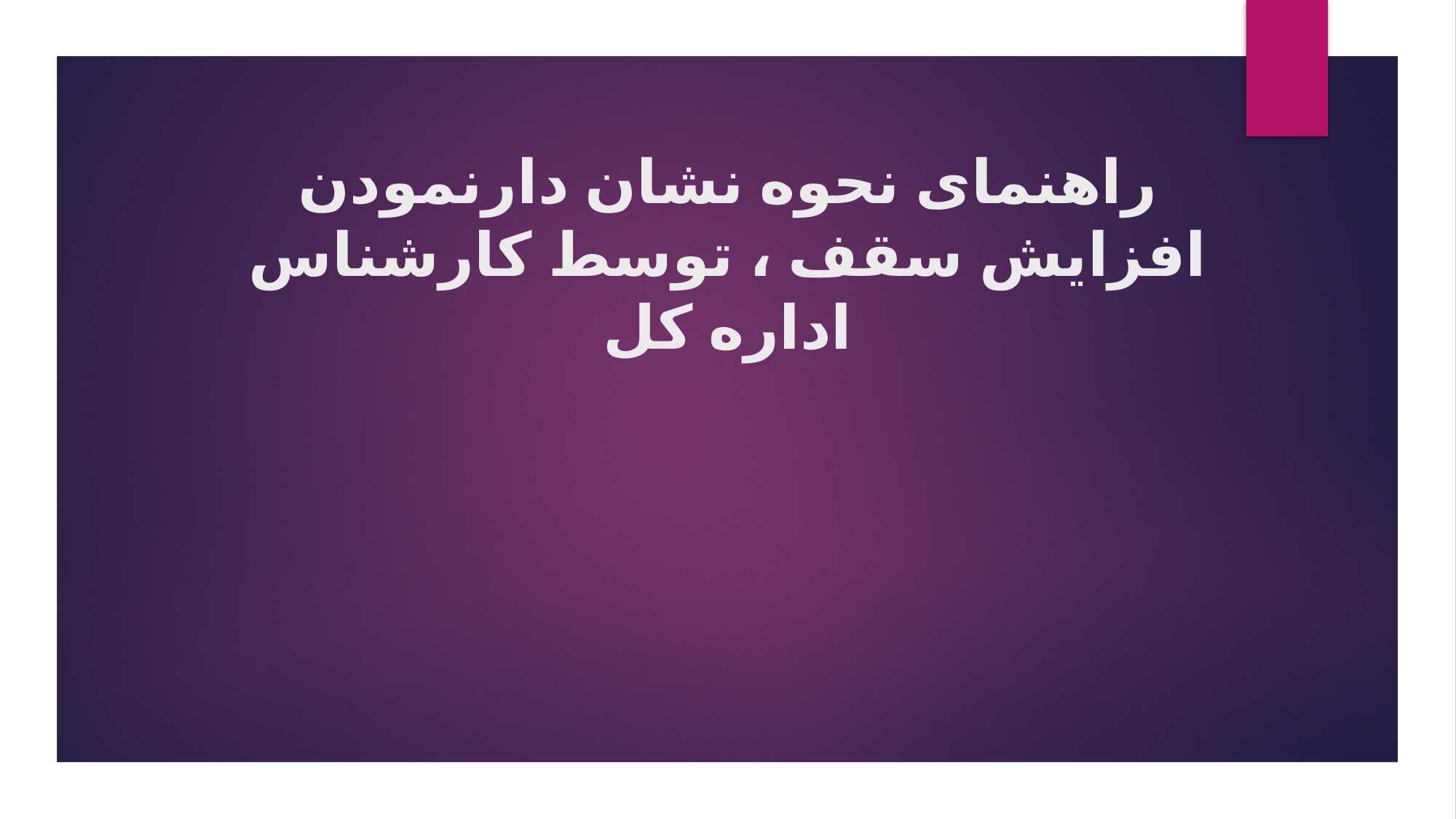

# راهنمای نحوه نشان دارنمودن افزایش سقف ، توسط کارشناس اداره کل